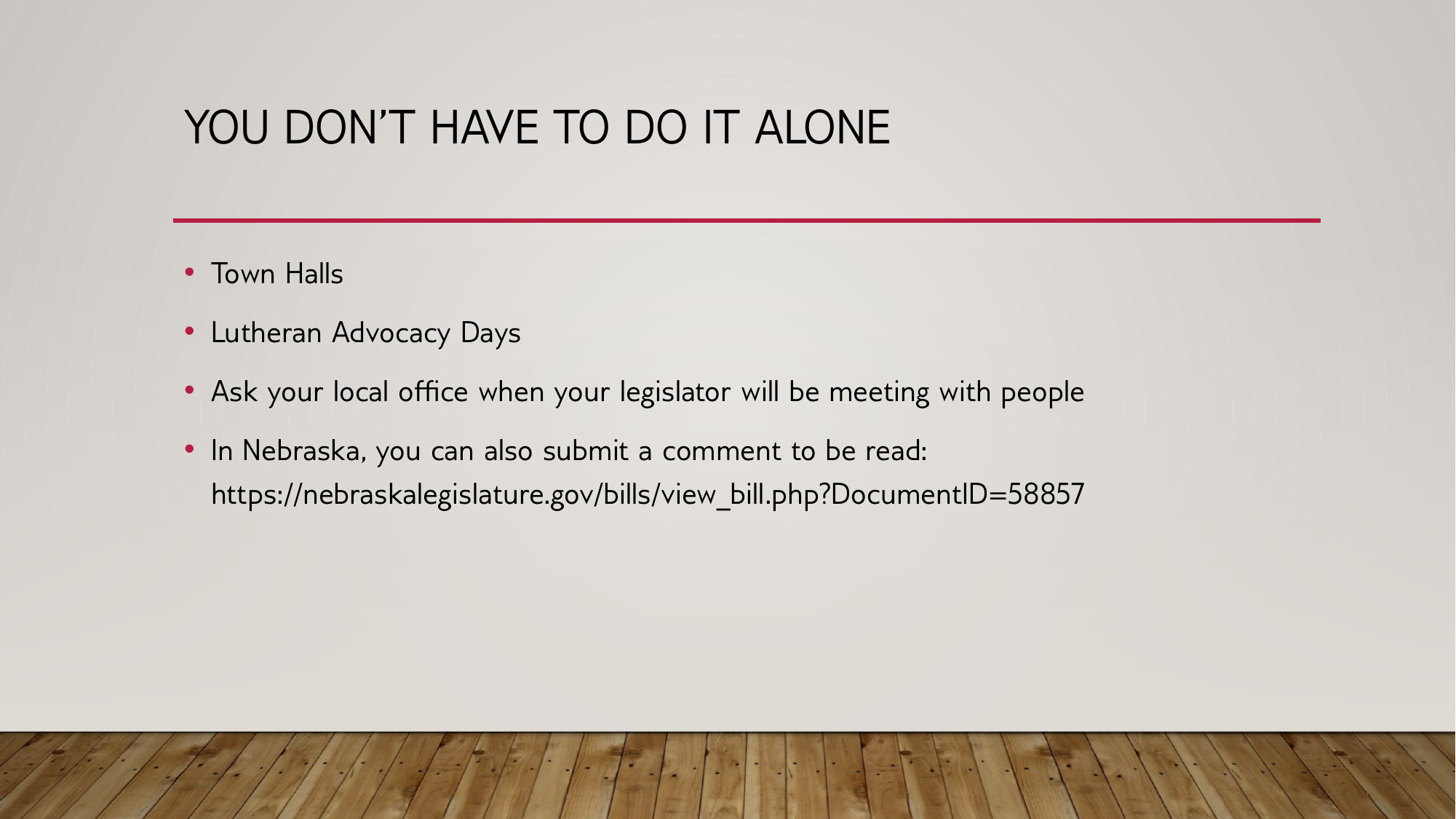

# You don’t have to do it alone
Town Halls
Lutheran Advocacy Days
Ask your local office when your legislator will be meeting with people
In Nebraska, you can also submit a comment to be read: https://nebraskalegislature.gov/bills/view_bill.php?DocumentID=58857